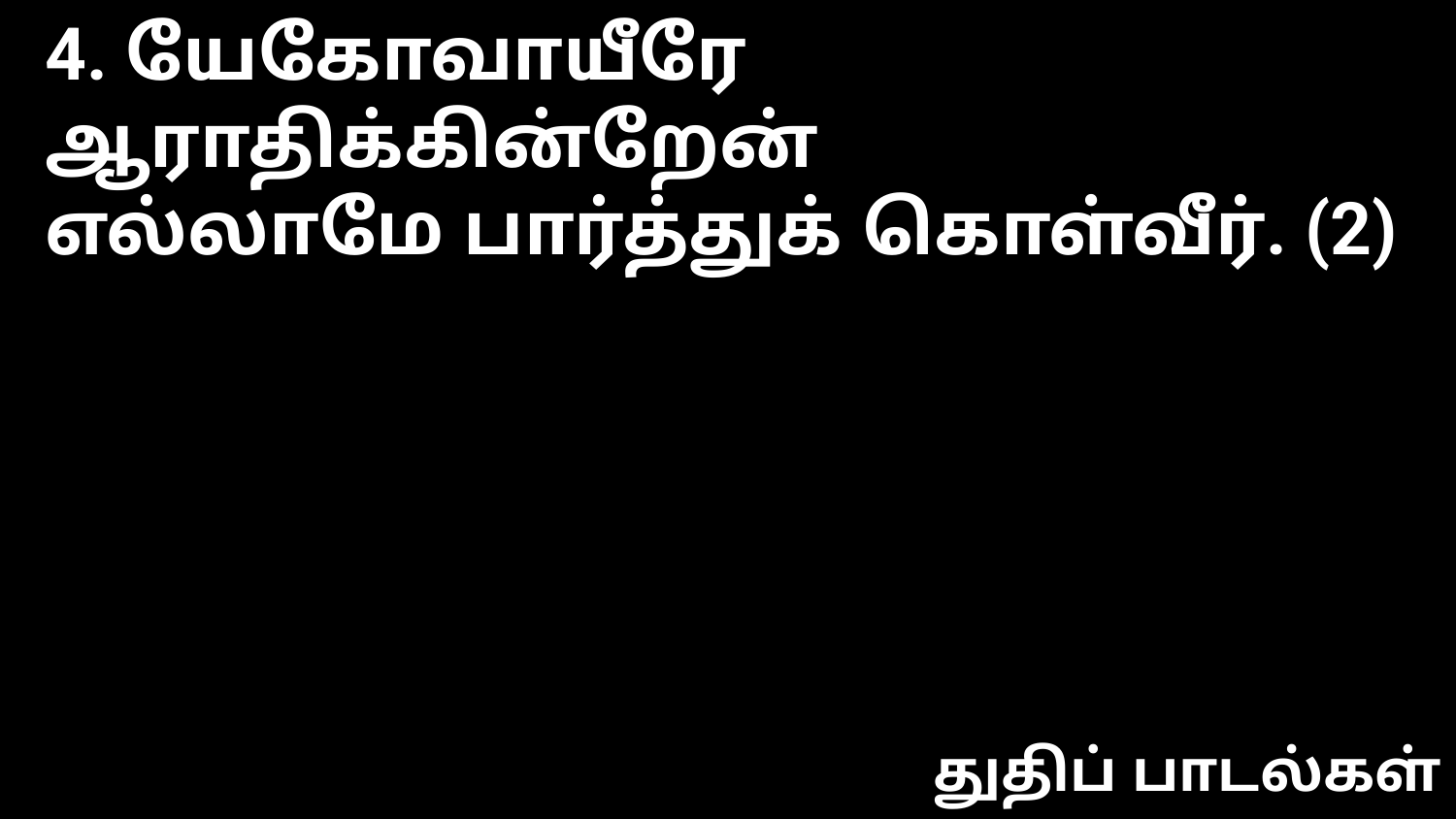

4. யேகோவாயீரே ஆராதிக்கின்றேன்
எல்லாமே பார்த்துக் கொள்வீர். (2)

துதிப் பாடல்கள்